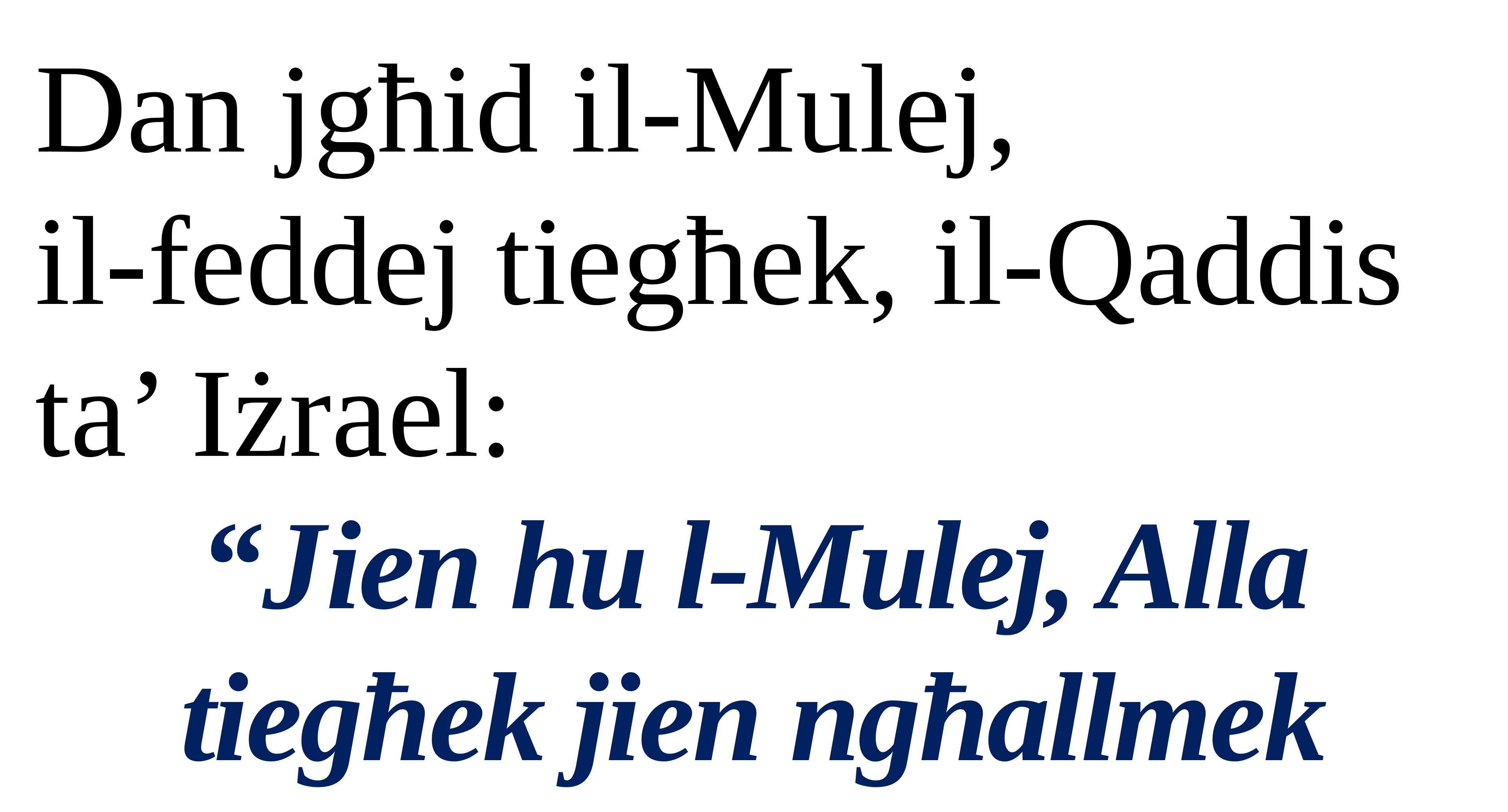

Dan jgħid il-Mulej,
il-feddej tiegħek, il-Qaddis ta’ Iżrael:
“Jien hu l-Mulej, Alla tiegħek jien ngħallmek